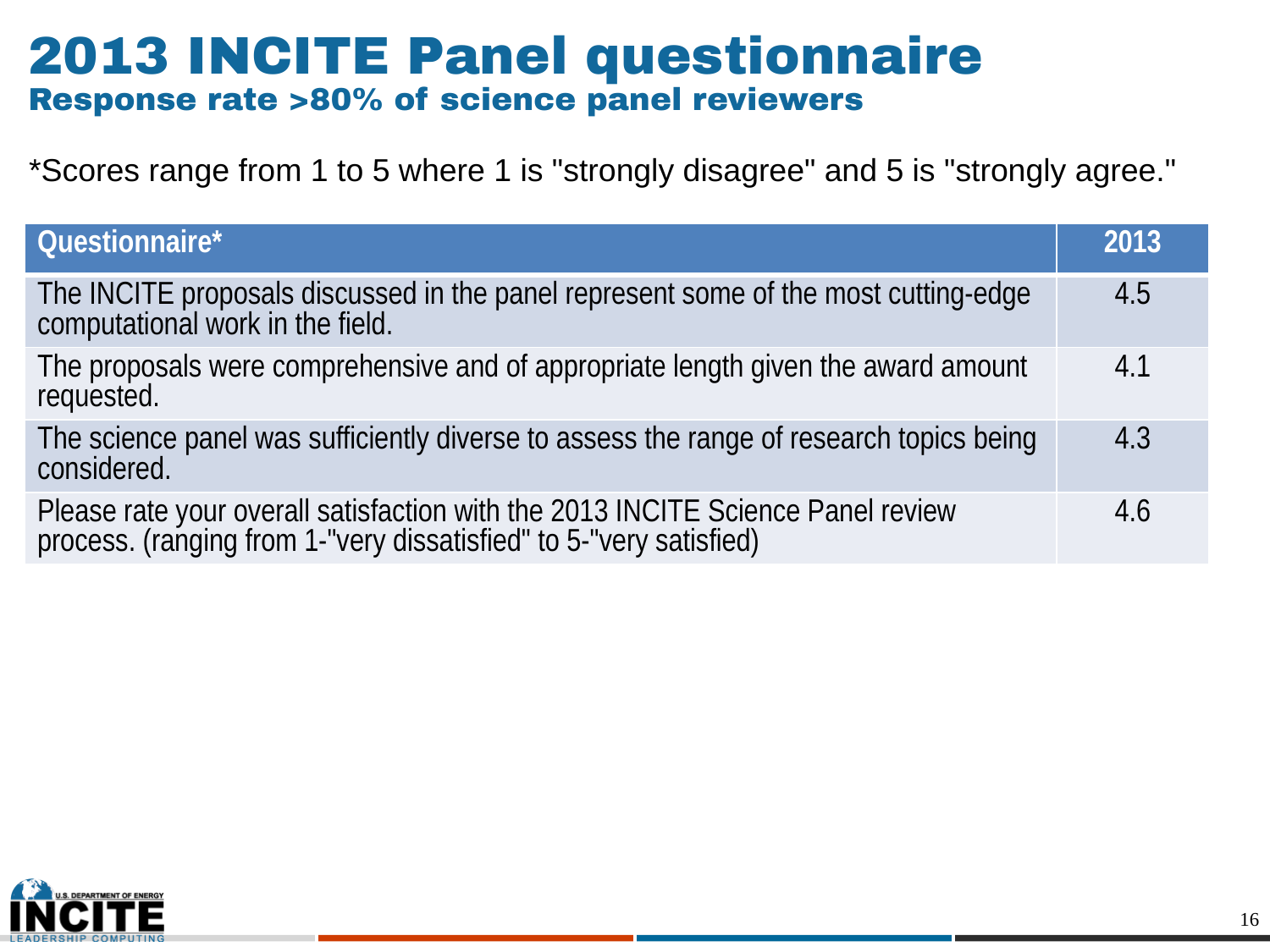

# 2013 INCITE Panel questionnaire Response rate >80% of science panel reviewers
*Scores range from 1 to 5 where 1 is "strongly disagree" and 5 is "strongly agree."
| Questionnaire\* | 2013 |
| --- | --- |
| The INCITE proposals discussed in the panel represent some of the most cutting-edge computational work in the field. | 4.5 |
| The proposals were comprehensive and of appropriate length given the award amount requested. | 4.1 |
| The science panel was sufficiently diverse to assess the range of research topics being considered. | 4.3 |
| Please rate your overall satisfaction with the 2013 INCITE Science Panel review process. (ranging from 1-"very dissatisfied" to 5-"very satisfied) | 4.6 |